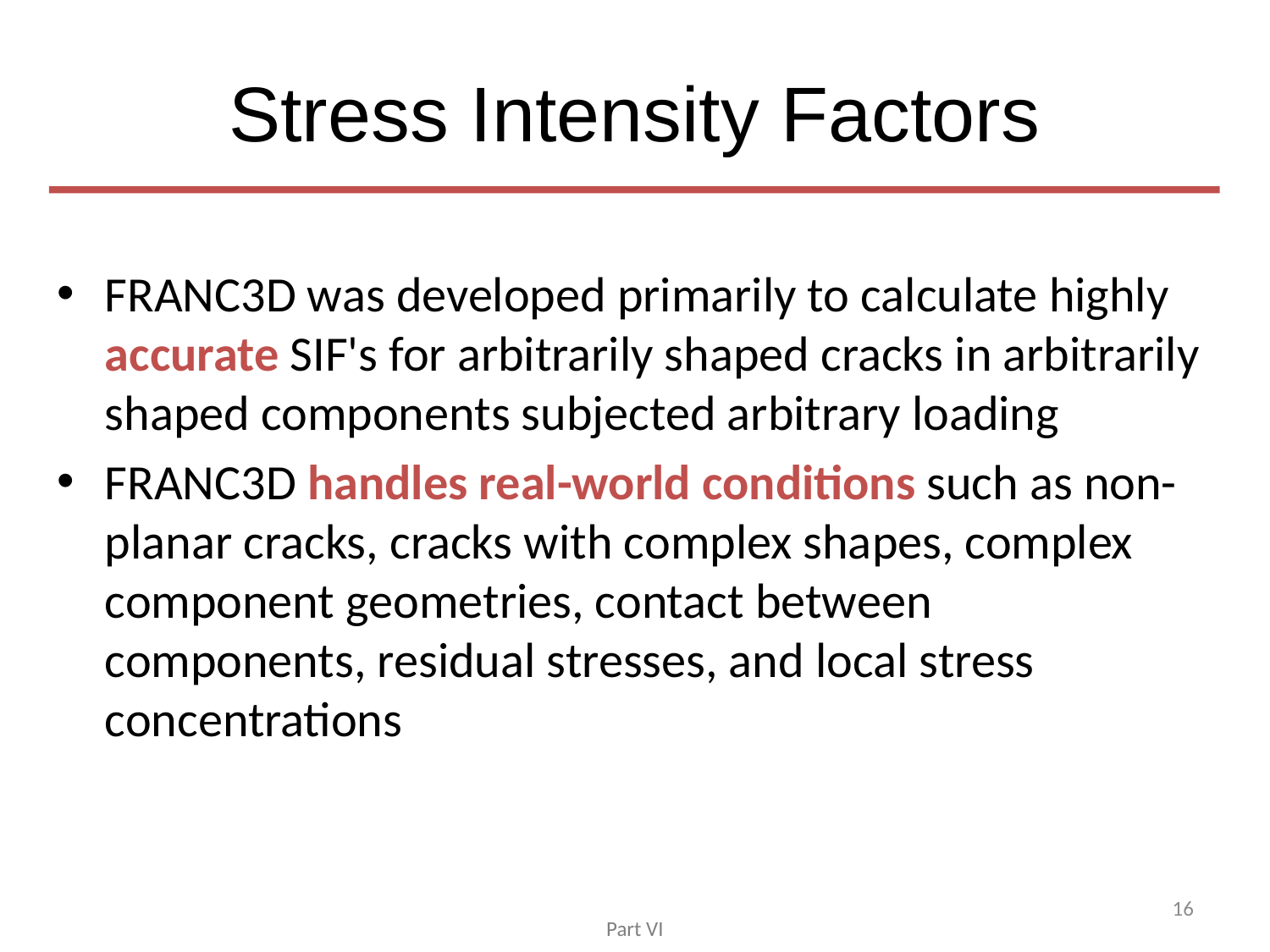

# Stress Intensity Factors

FRANC3D was developed primarily to calculate highly accurate SIF's for arbitrarily shaped cracks in arbitrarily shaped components subjected arbitrary loading
FRANC3D handles real-world conditions such as non-planar cracks, cracks with complex shapes, complex component geometries, contact between components, residual stresses, and local stress concentrations

16
Part VI